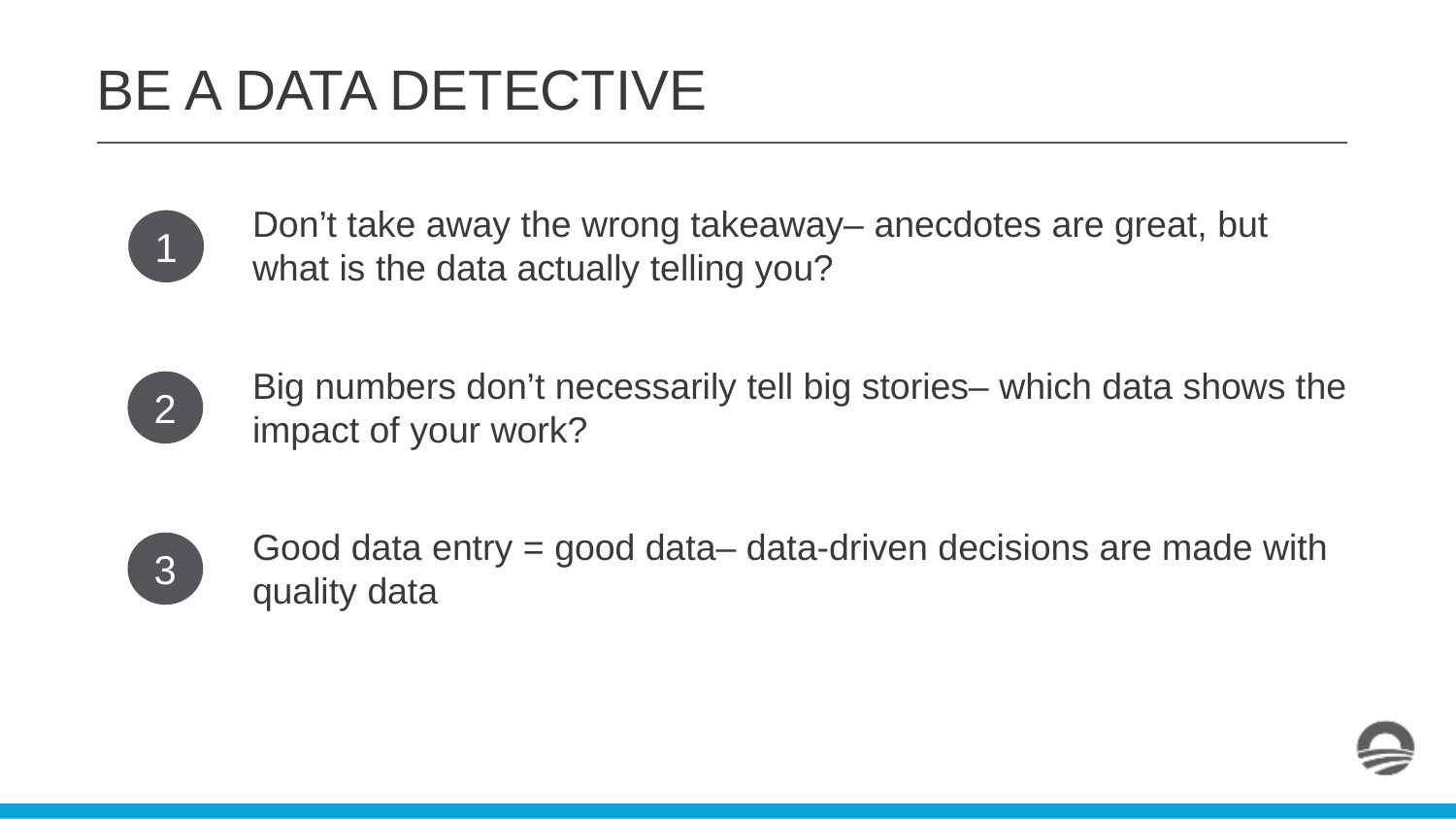

BE A DATA DETECTIVE
Don’t take away the wrong takeaway– anecdotes are great, but what is the data actually telling you?
1
Big numbers don’t necessarily tell big stories– which data shows the impact of your work?
2
Good data entry = good data– data-driven decisions are made with
quality data
3